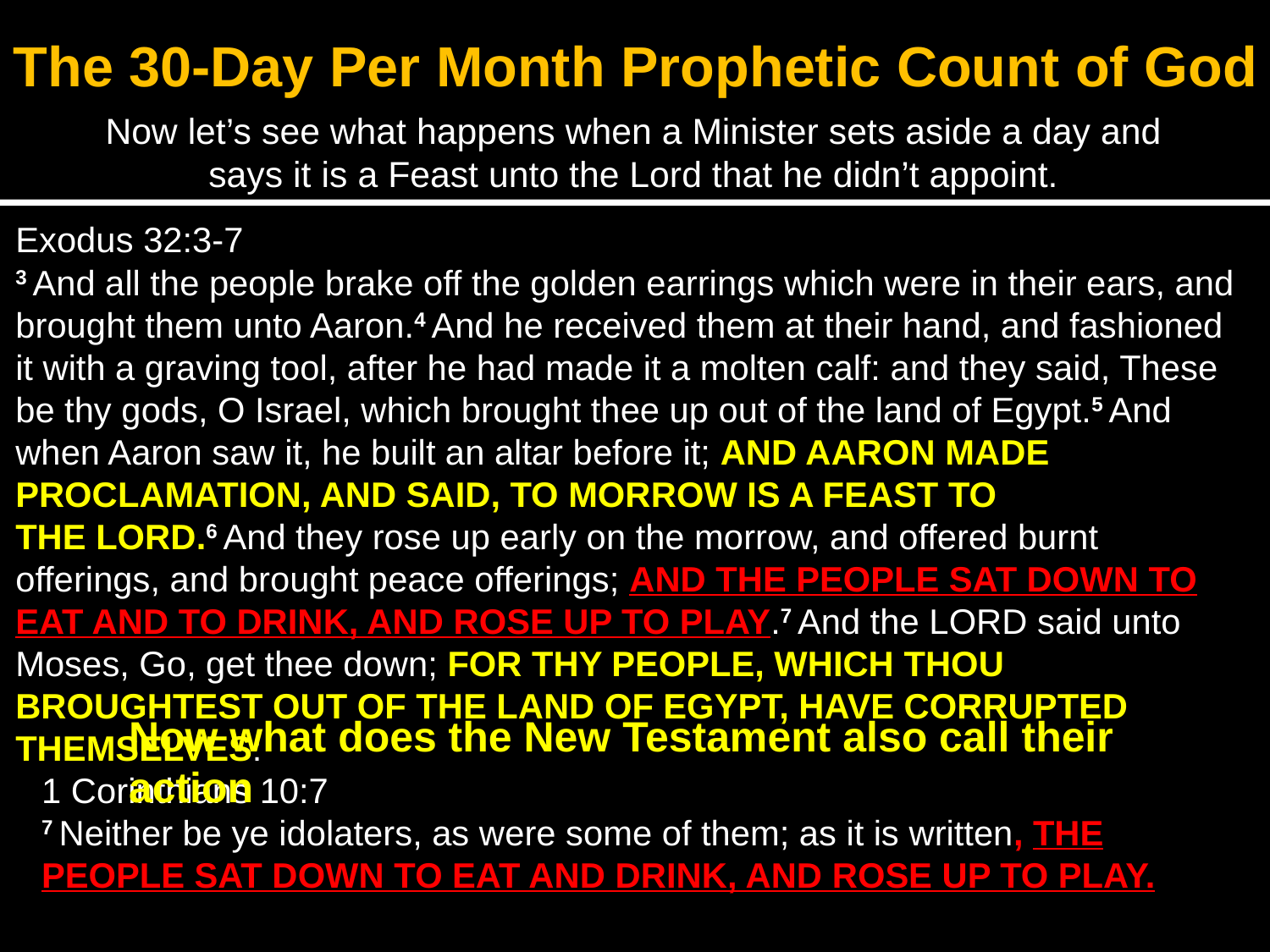

The 30-Day Per Month Prophetic Count of God
Now let’s see what happens when a Minister sets aside a day and says it is a Feast unto the Lord that he didn’t appoint.
Exodus 32:3-7
3 And all the people brake off the golden earrings which were in their ears, and brought them unto Aaron.4 And he received them at their hand, and fashioned it with a graving tool, after he had made it a molten calf: and they said, These be thy gods, O Israel, which brought thee up out of the land of Egypt.5 And when Aaron saw it, he built an altar before it; and Aaron made proclamation, and said, To morrow is a feast to the Lord.6 And they rose up early on the morrow, and offered burnt offerings, and brought peace offerings; and the people sat down to eat and to drink, and rose up to play.7 And the Lord said unto Moses, Go, get thee down; for thy people, which thou broughtest out of the land of Egypt, have corrupted themselves:
Now what does the New Testament also call their action
1 Corinthians 10:7
7 Neither be ye idolaters, as were some of them; as it is written, The people sat down to eat and drink, and rose up to play.